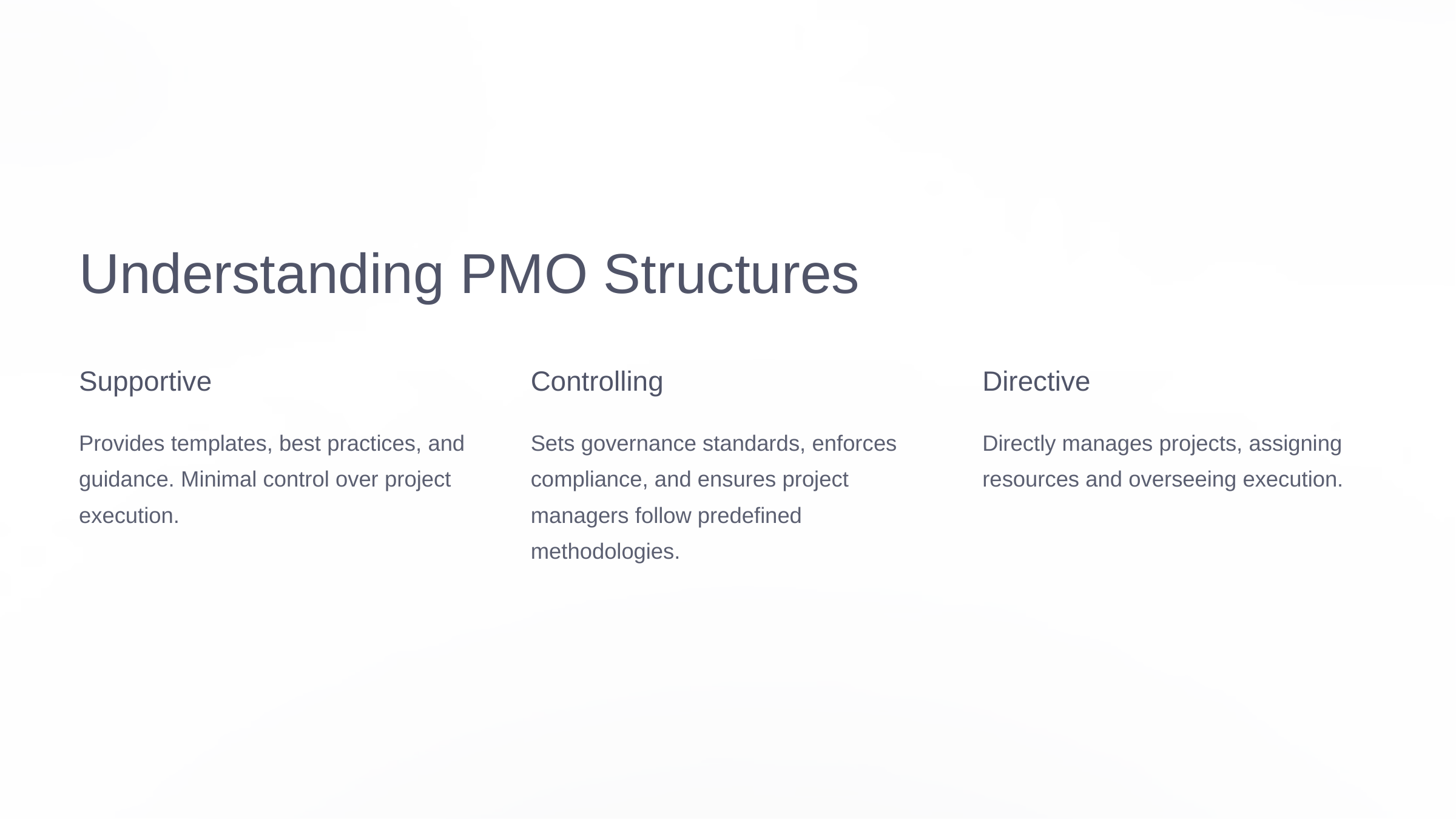

Understanding PMO Structures
Supportive
Controlling
Directive
Provides templates, best practices, and guidance. Minimal control over project execution.
Sets governance standards, enforces compliance, and ensures project managers follow predefined methodologies.
Directly manages projects, assigning resources and overseeing execution.